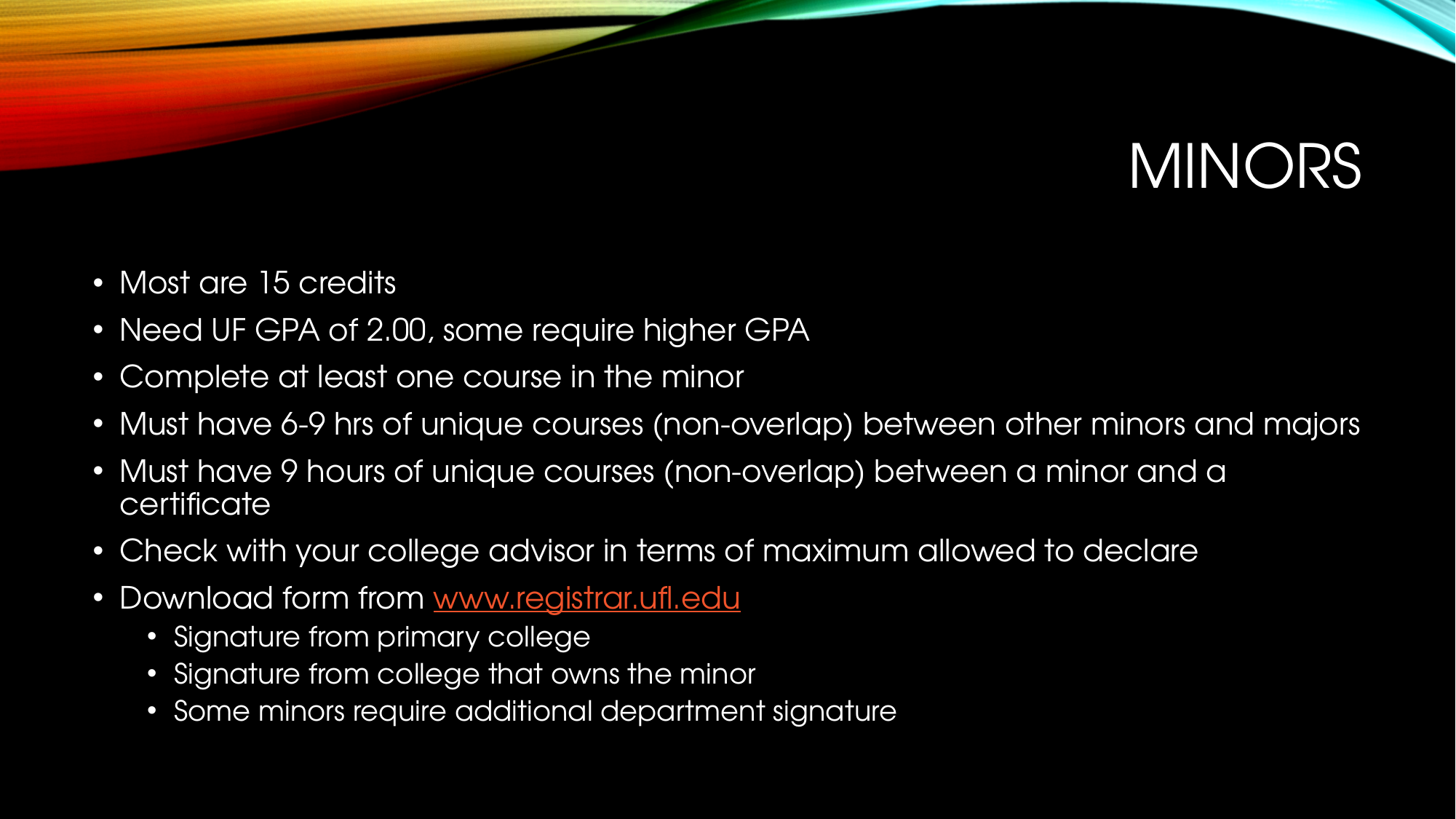

# Minors
Most are 15 credits
Need UF GPA of 2.00, some require higher GPA
Complete at least one course in the minor
Must have 6-9 hrs of unique courses (non-overlap) between other minors and majors
Must have 9 hours of unique courses (non-overlap) between a minor and a certificate
Check with your college advisor in terms of maximum allowed to declare
Download form from www.registrar.ufl.edu
Signature from primary college
Signature from college that owns the minor
Some minors require additional department signature